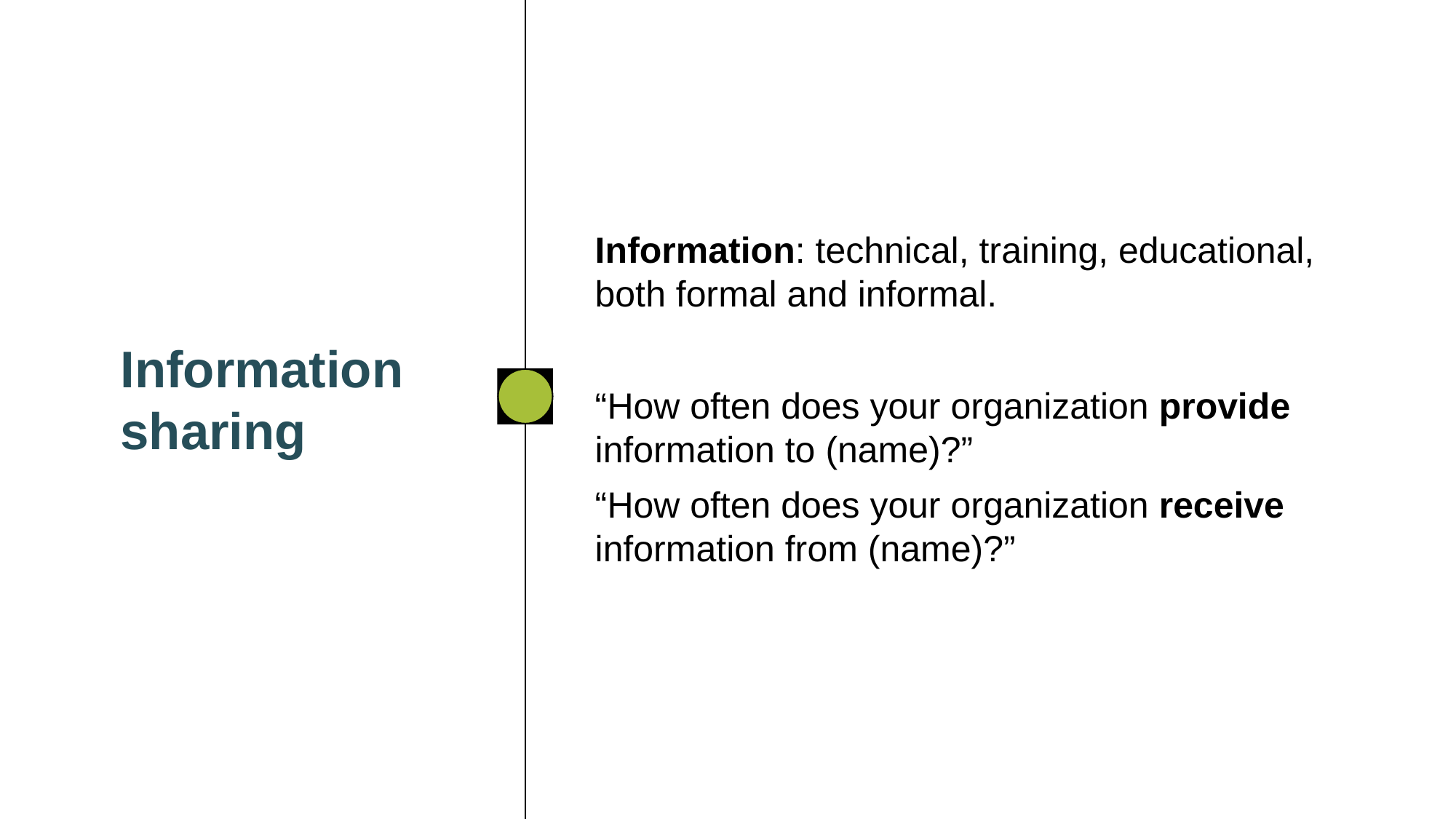

Information: technical, training, educational, both formal and informal.

“How often does your organization provide information to (name)?”
“How often does your organization receive information from (name)?”
Information sharing